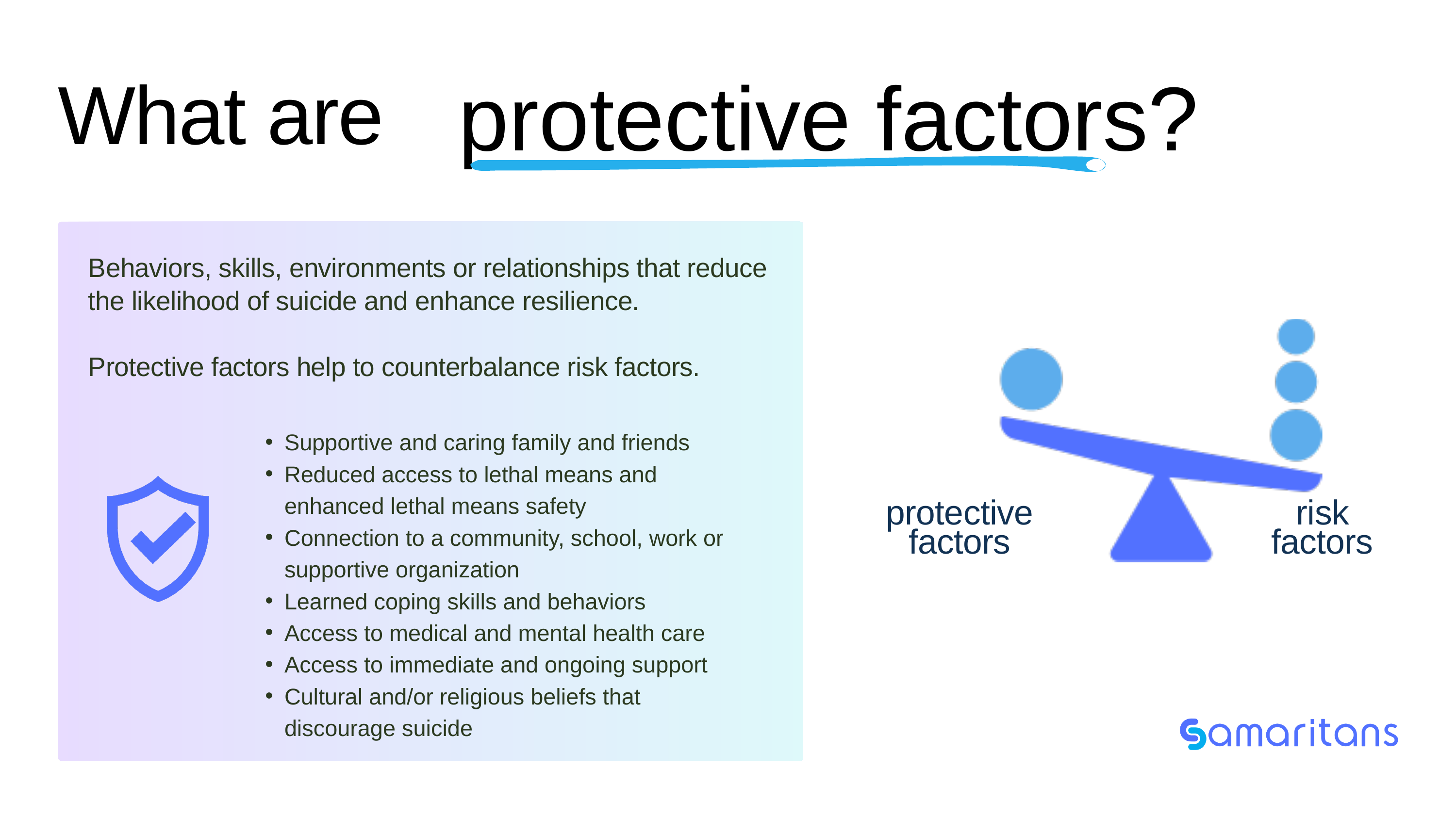

protective factors?
What are

Behaviors, skills, environments or relationships that reduce the likelihood of suicide and enhance resilience.

Protective factors help to counterbalance risk factors.

risk factors
protective factors
Supportive and caring family and friends
Reduced access to lethal means and enhanced lethal means safety
Connection to a community, school, work or supportive organization
Learned coping skills and behaviors
Access to medical and mental health care
Access to immediate and ongoing support
Cultural and/or religious beliefs that discourage suicide